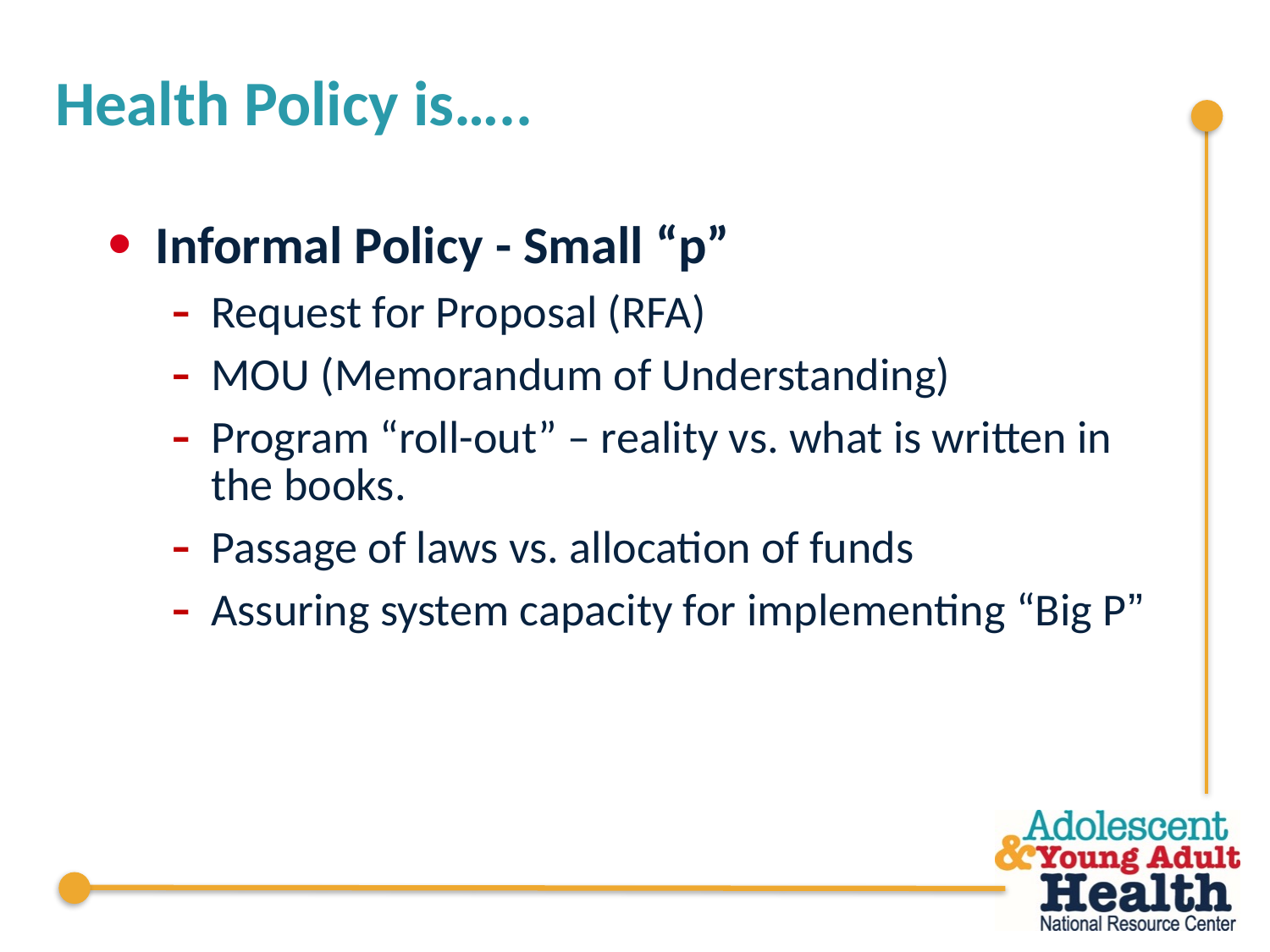

# Health Policy is…..
Informal Policy - Small “p”
Request for Proposal (RFA)
MOU (Memorandum of Understanding)
Program “roll-out” – reality vs. what is written in the books.
Passage of laws vs. allocation of funds
Assuring system capacity for implementing “Big P”